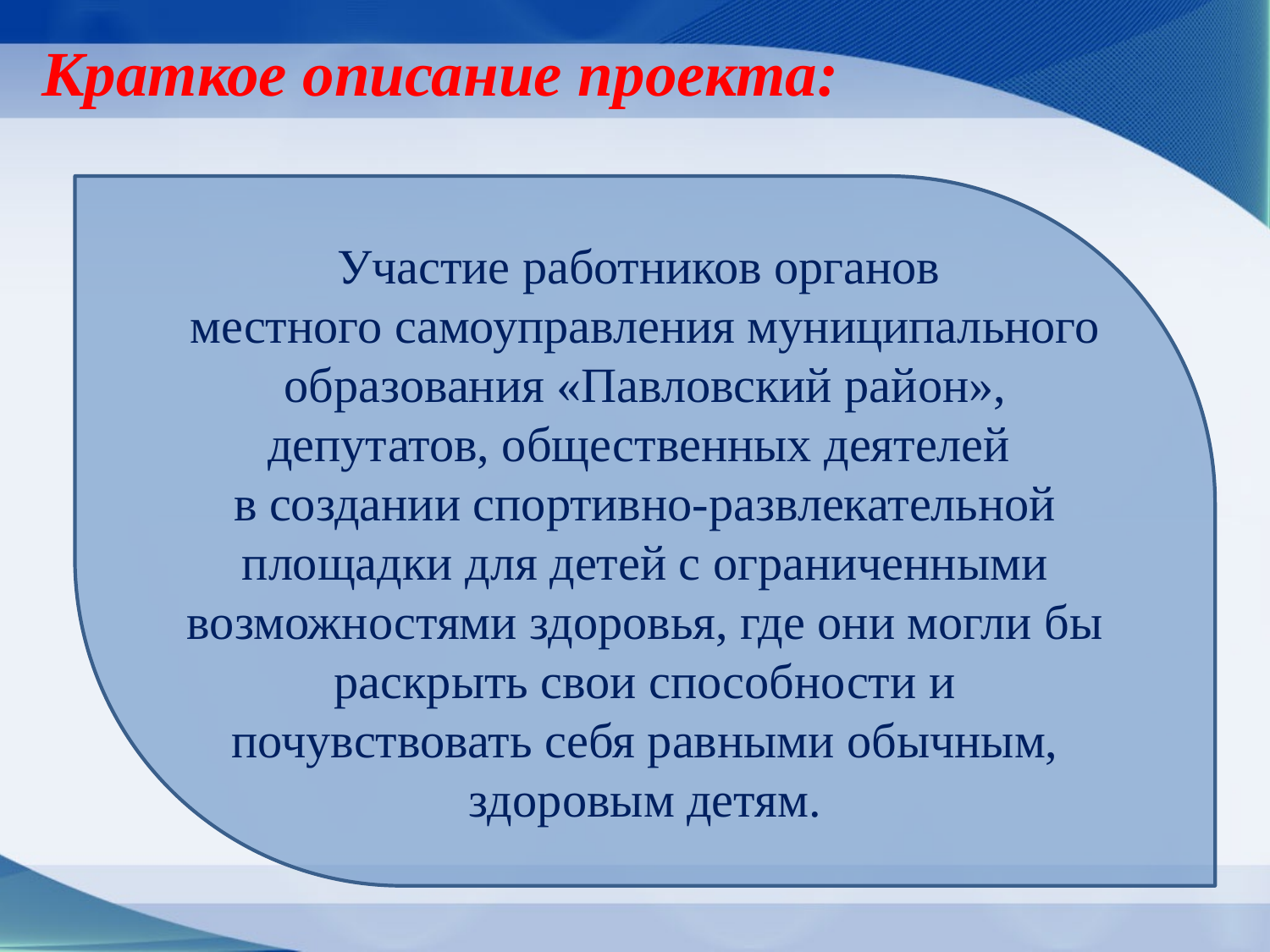

Краткое описание проекта:
Участие работников органов
местного самоуправления муниципального образования «Павловский район», депутатов, общественных деятелей
в создании спортивно-развлекательной площадки для детей с ограниченными возможностями здоровья, где они могли бы раскрыть свои способности и почувствовать себя равными обычным, здоровым детям.